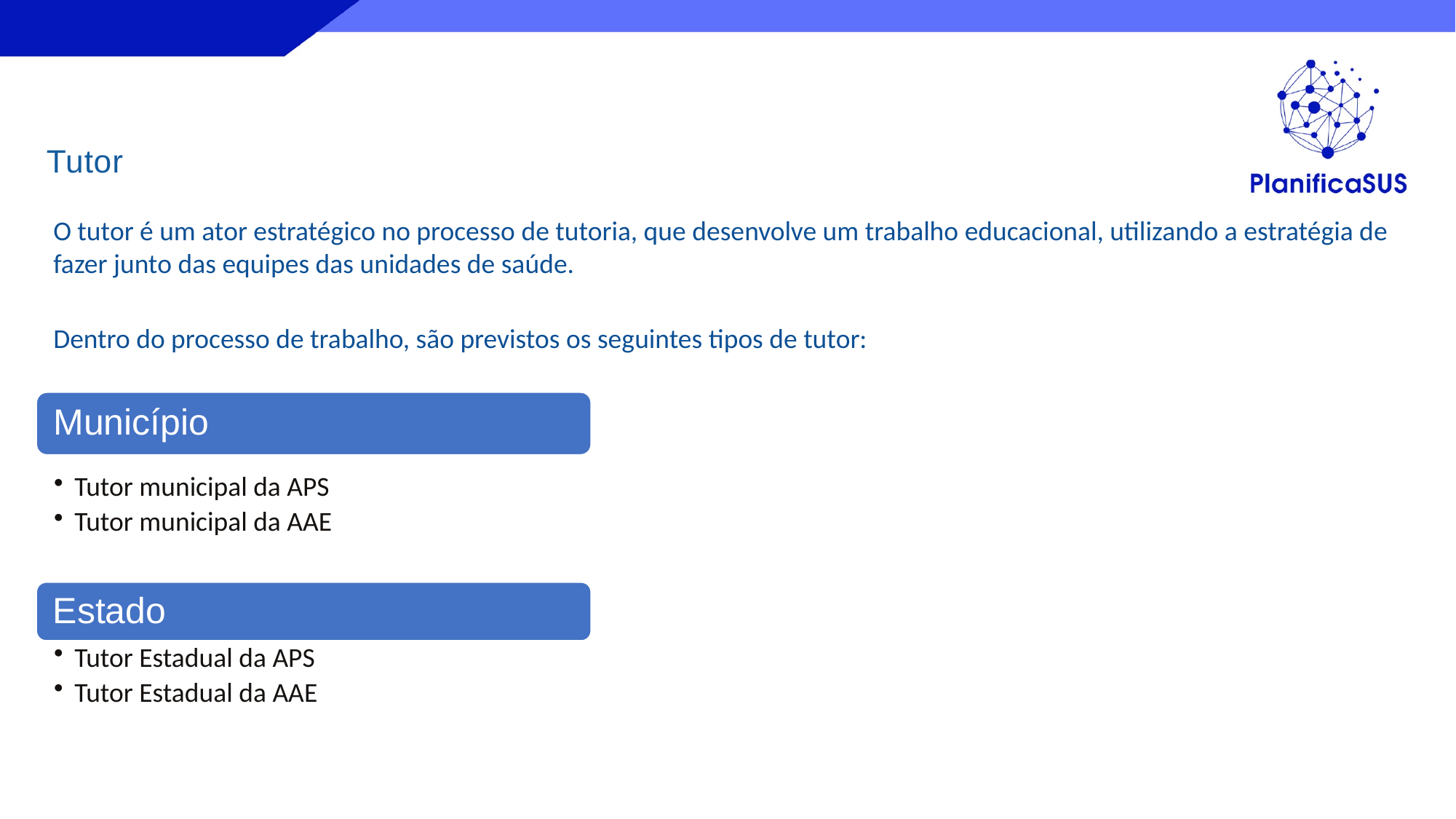

Tutor
Município
Tutor municipal da APS
Tutor municipal da AAE
Estado
Tutor Estadual da APS
Tutor Estadual da AAE
O tutor é um ator estratégico no processo de tutoria, que desenvolve um trabalho educacional, utilizando a estratégia de fazer junto das equipes das unidades de saúde.

Dentro do processo de trabalho, são previstos os seguintes tipos de tutor:​